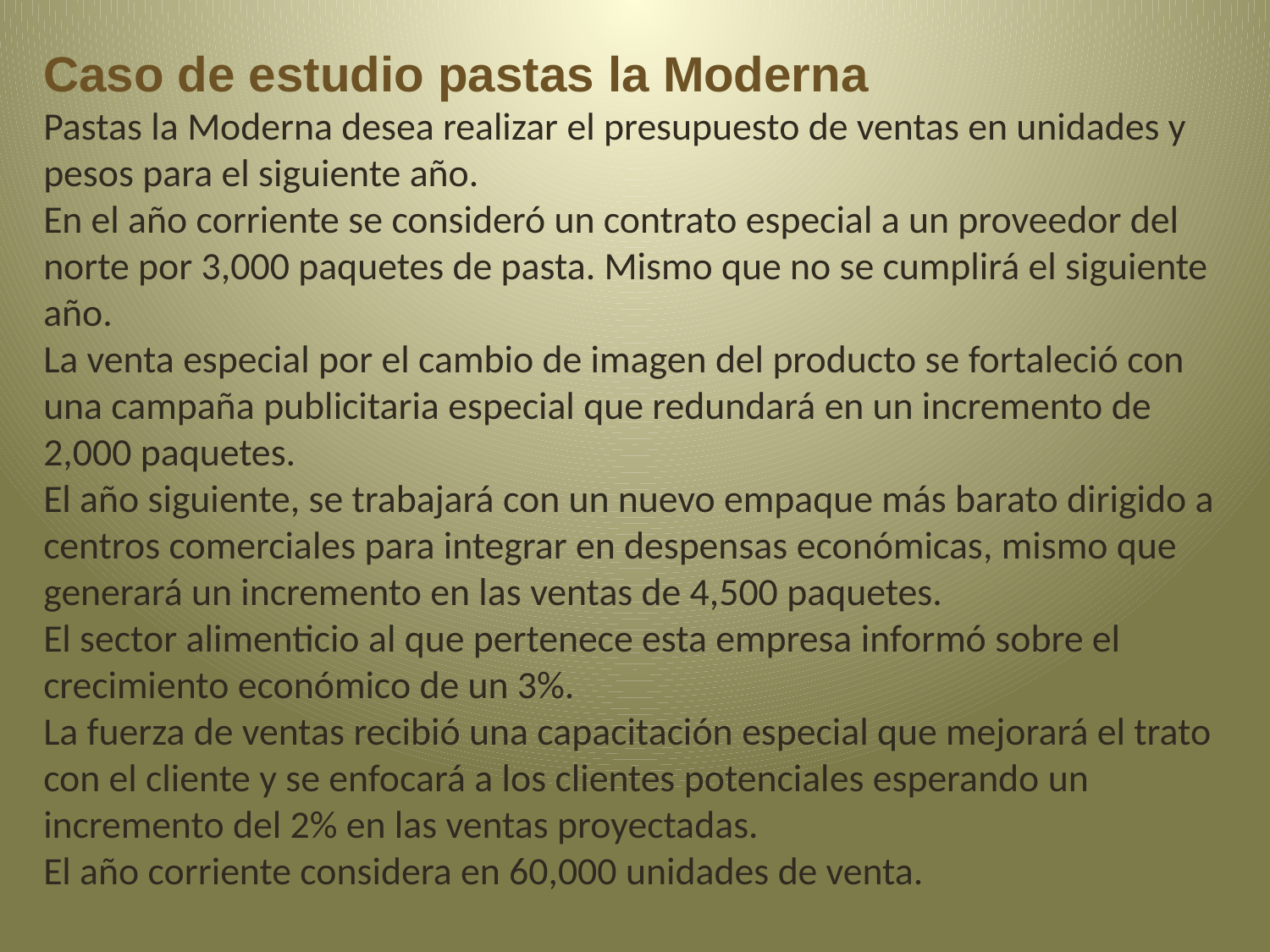

Caso de estudio pastas la Moderna
Pastas la Moderna desea realizar el presupuesto de ventas en unidades y pesos para el siguiente año.
En el año corriente se consideró un contrato especial a un proveedor del norte por 3,000 paquetes de pasta. Mismo que no se cumplirá el siguiente año.
La venta especial por el cambio de imagen del producto se fortaleció con una campaña publicitaria especial que redundará en un incremento de 2,000 paquetes.
El año siguiente, se trabajará con un nuevo empaque más barato dirigido a centros comerciales para integrar en despensas económicas, mismo que generará un incremento en las ventas de 4,500 paquetes.
El sector alimenticio al que pertenece esta empresa informó sobre el crecimiento económico de un 3%.
La fuerza de ventas recibió una capacitación especial que mejorará el trato con el cliente y se enfocará a los clientes potenciales esperando un incremento del 2% en las ventas proyectadas.
El año corriente considera en 60,000 unidades de venta.